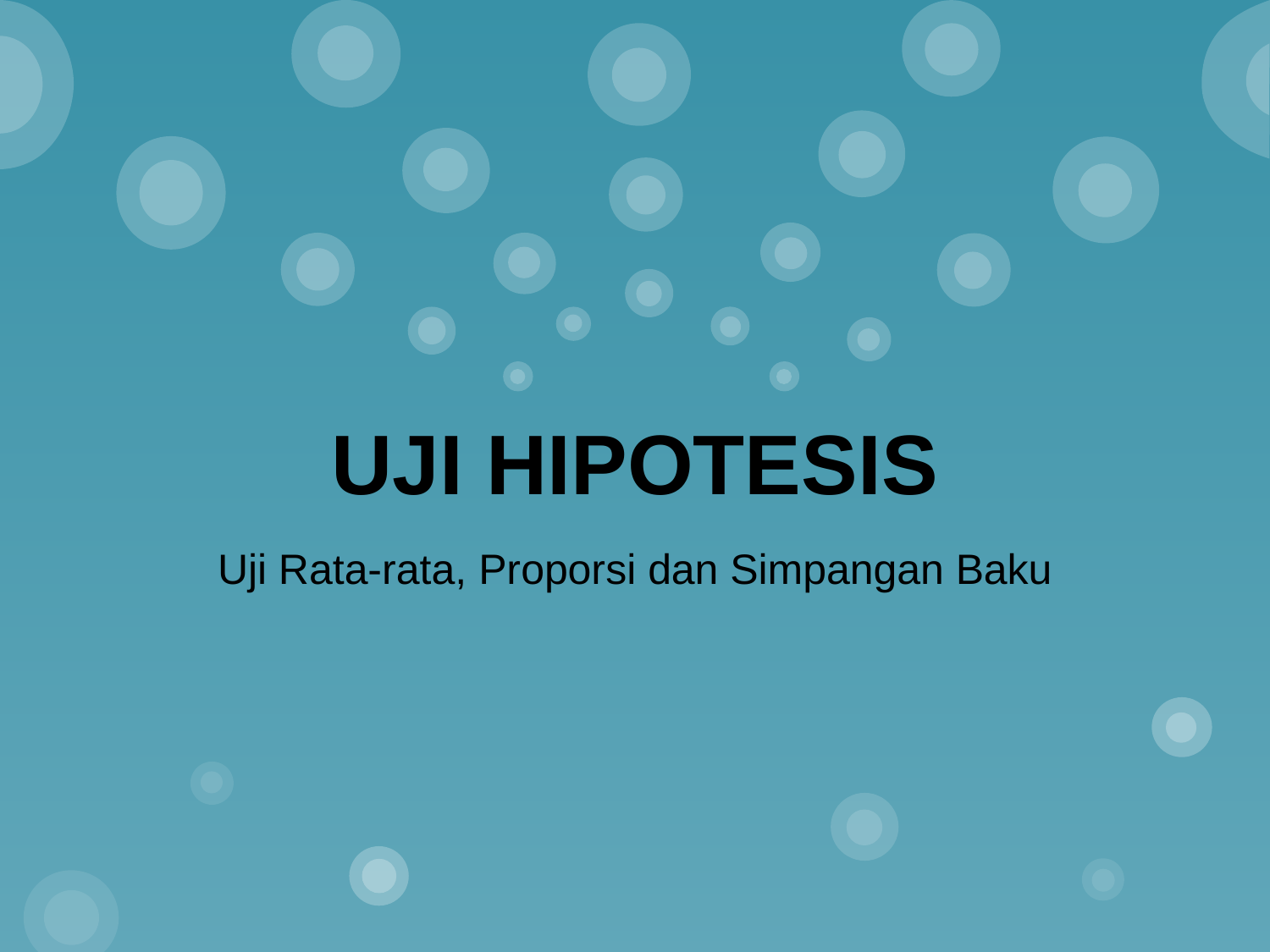

# UJI HIPOTESIS
Uji Rata-rata, Proporsi dan Simpangan Baku